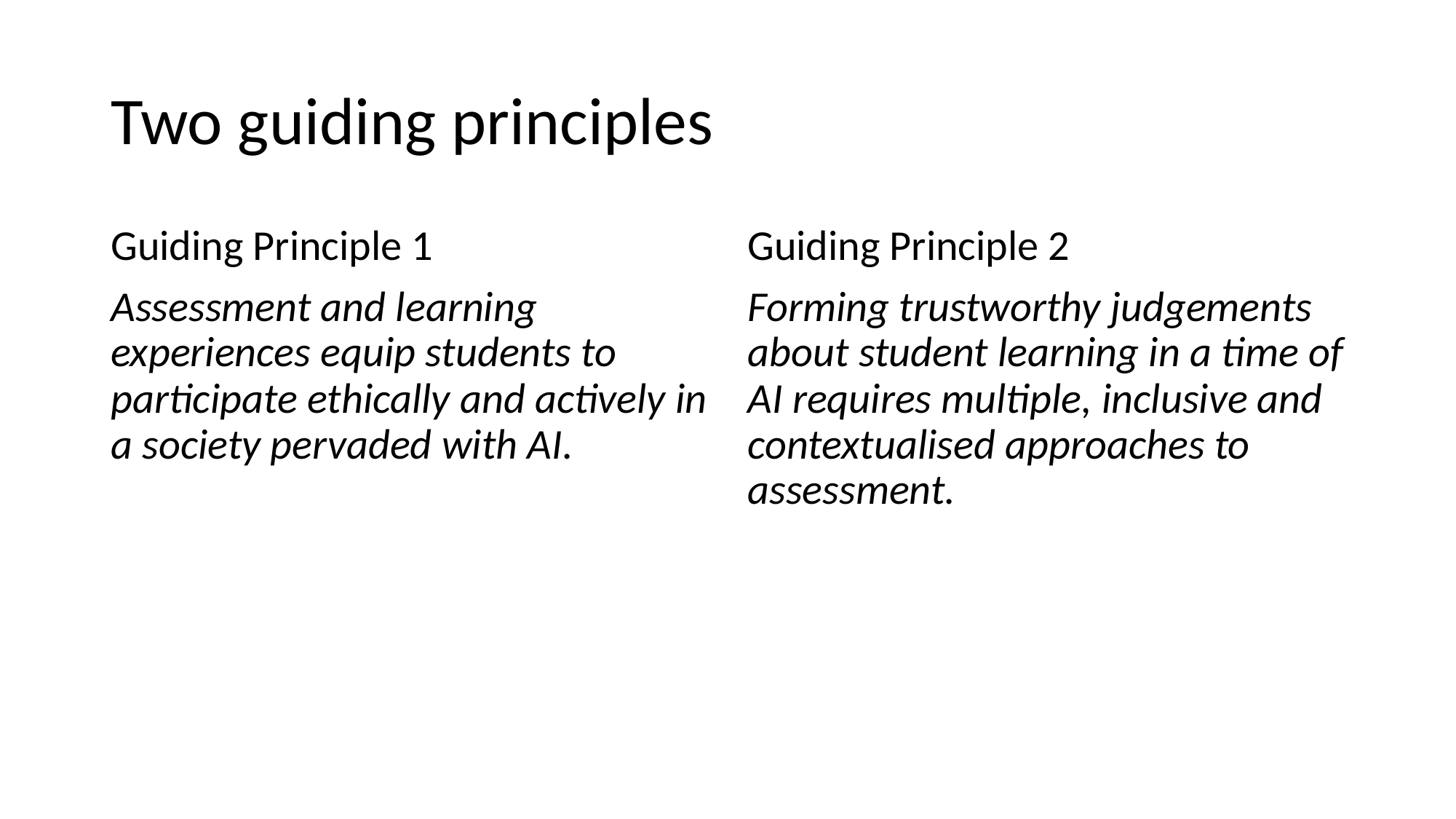

# Two guiding principles
Guiding Principle 1
Assessment and learning experiences equip students to participate ethically and actively in a society pervaded with AI.
Guiding Principle 2
Forming trustworthy judgements about student learning in a time of AI requires multiple, inclusive and contextualised approaches to assessment.